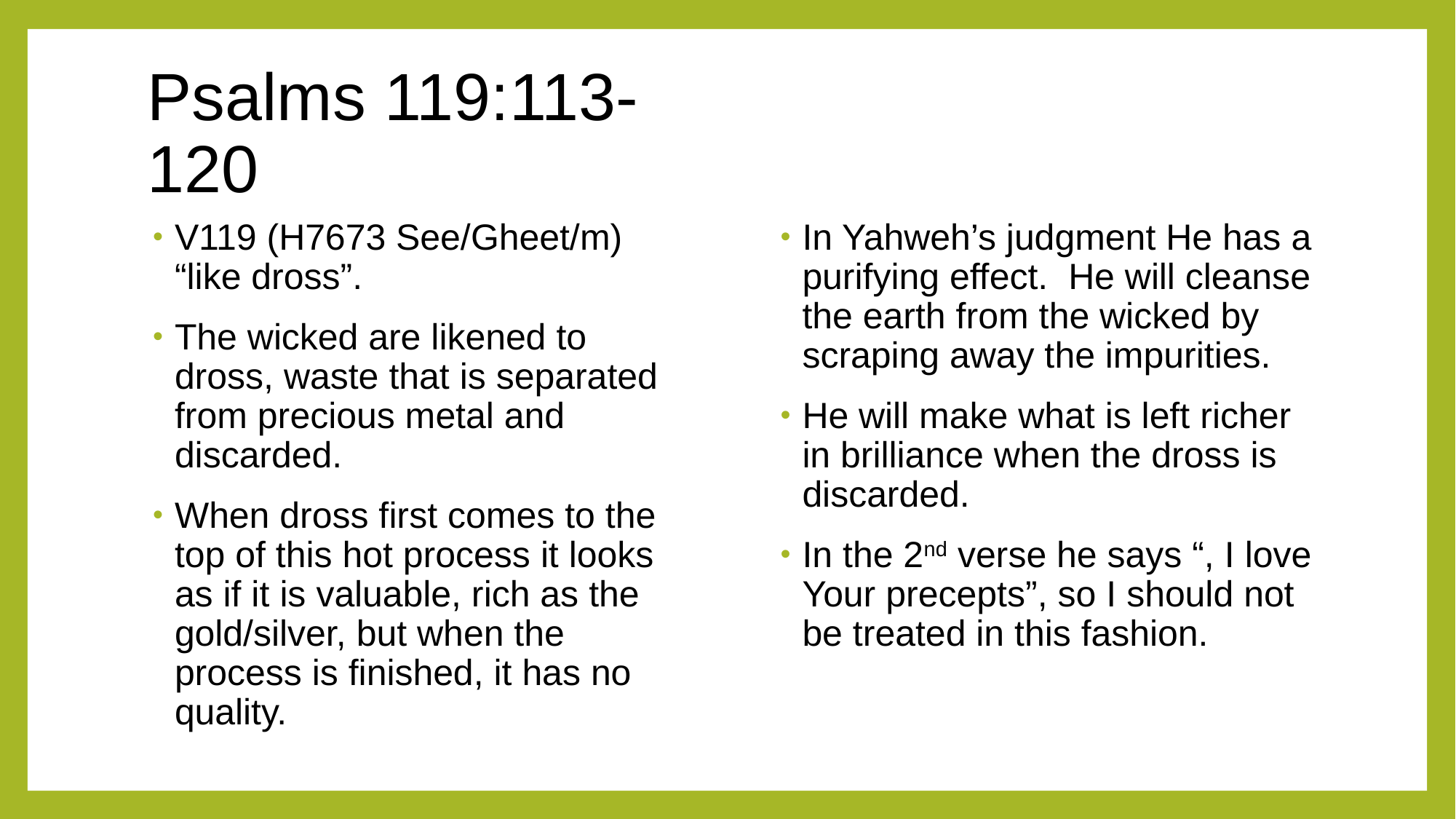

# Psalms 119:113-120
In Yahweh’s judgment He has a purifying effect.  He will cleanse the earth from the wicked by scraping away the impurities.
He will make what is left richer in brilliance when the dross is discarded.
In the 2nd verse he says “, I love Your precepts”, so I should not be treated in this fashion.

V119 (H7673 See/Gheet/m) “like dross”.
The wicked are likened to dross, waste that is separated from precious metal and discarded.
When dross first comes to the top of this hot process it looks as if it is valuable, rich as the gold/silver, but when the process is finished, it has no quality.